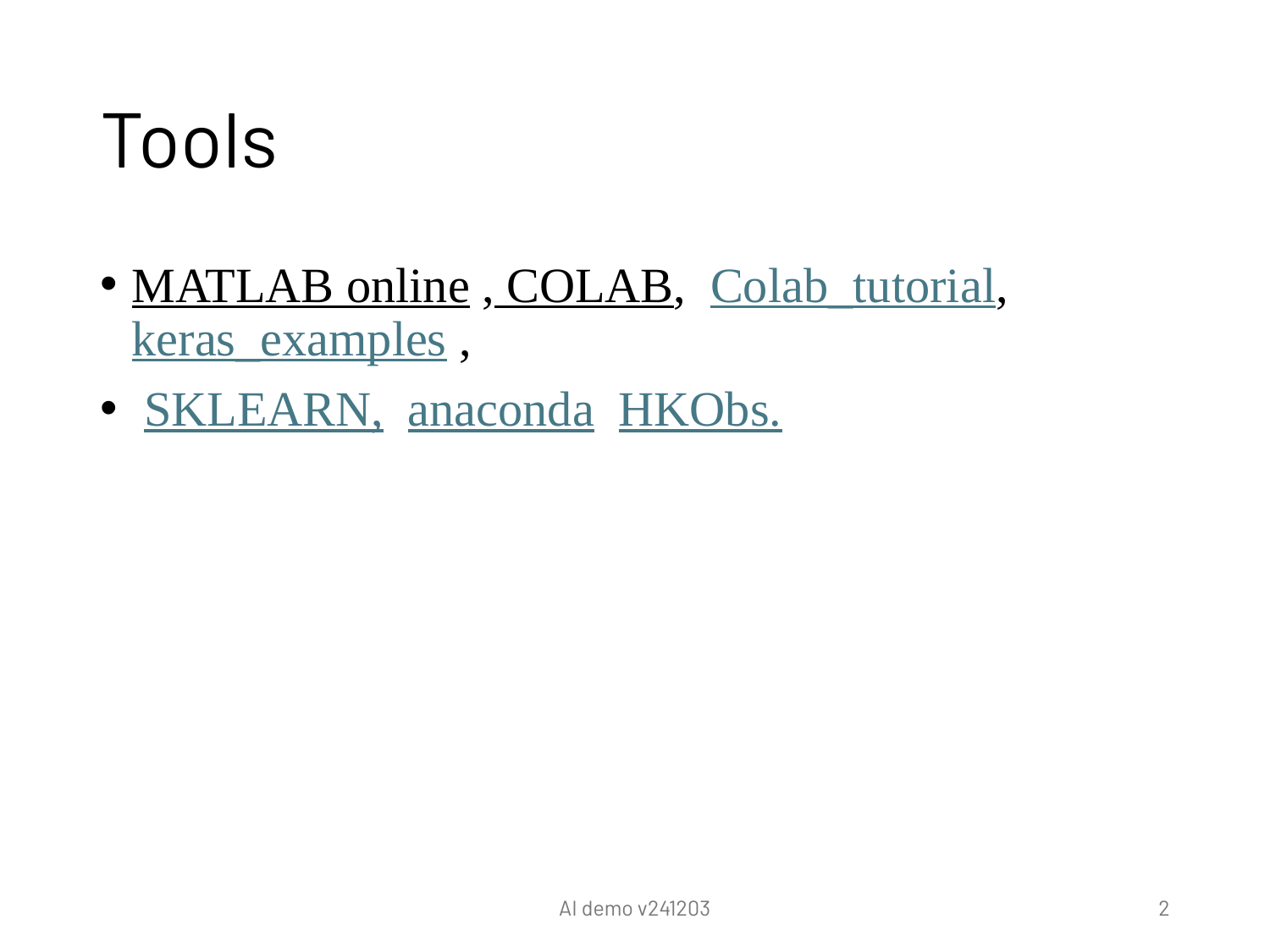

# Tools
MATLAB online , COLAB,  Colab_tutorial,  keras_examples ,
 SKLEARN,  anaconda  HKObs.
AI demo v241203
2